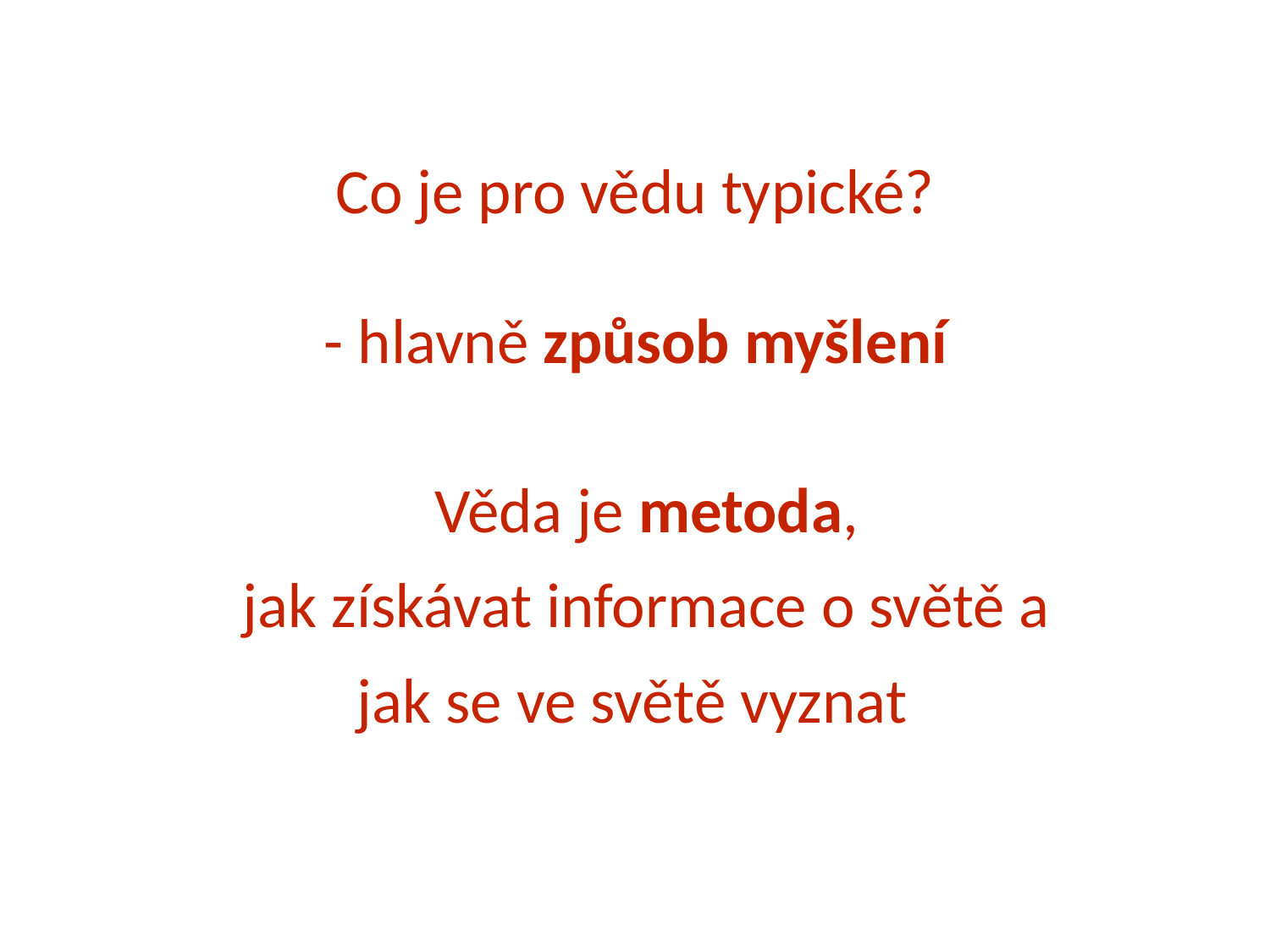

Co je pro vědu typické?
- hlavně způsob myšlení
Věda je metoda,
jak získávat informace o světě a
jak se ve světě vyznat